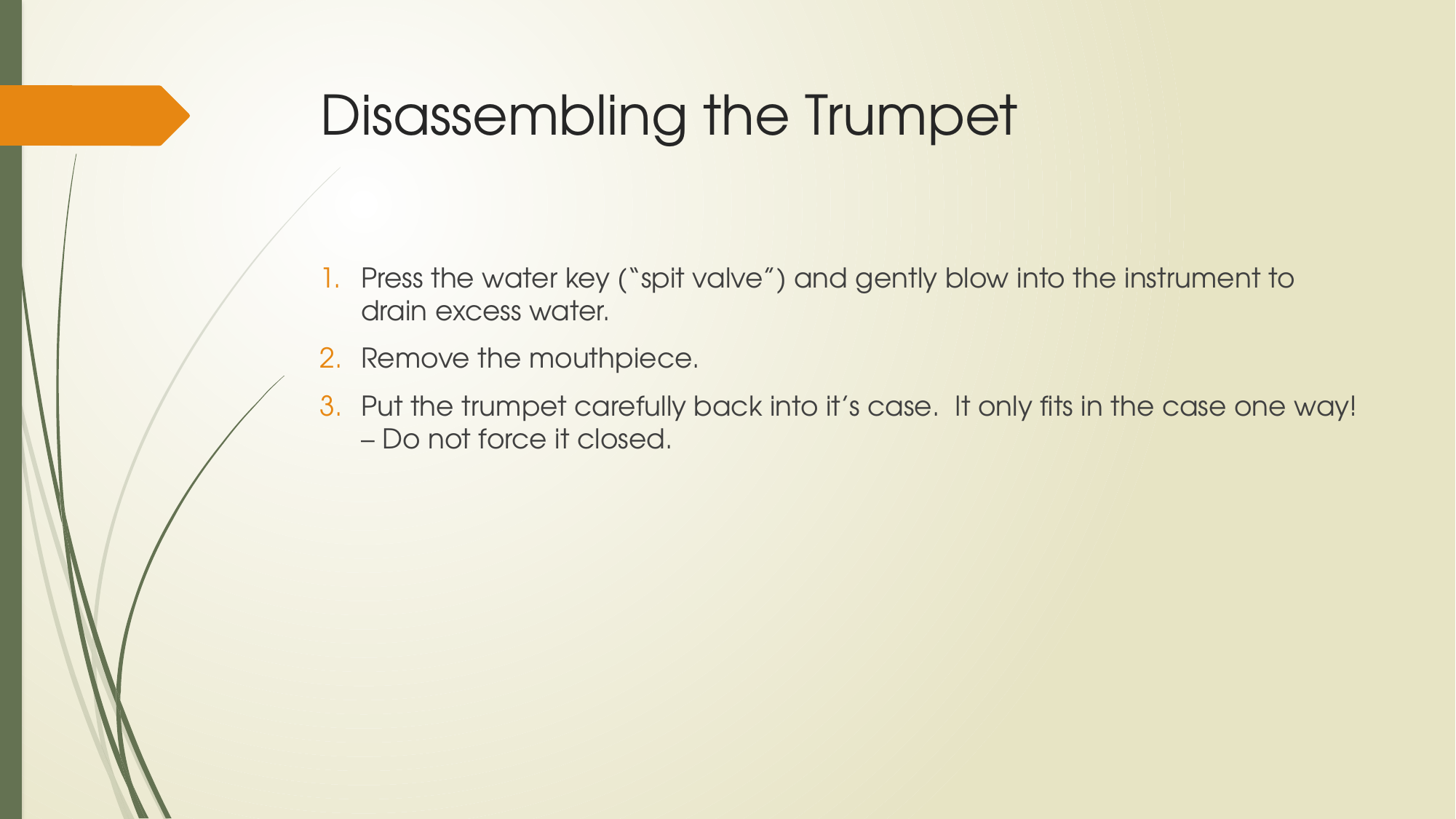

# Disassembling the Trumpet
Press the water key (“spit valve”) and gently blow into the instrument to drain excess water.
Remove the mouthpiece.
Put the trumpet carefully back into it’s case.  It only fits in the case one way! – Do not force it closed.